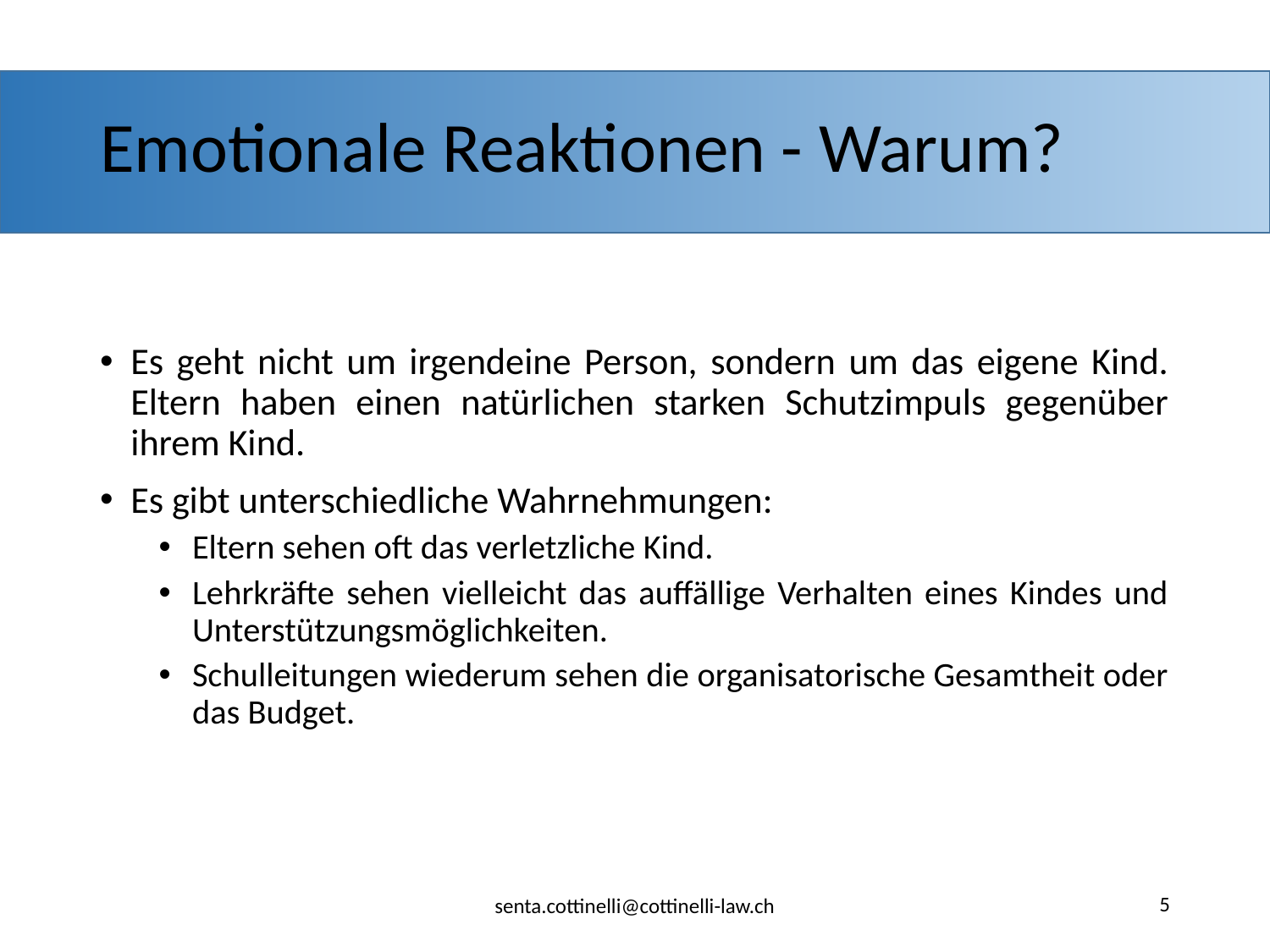

# Emotionale Reaktionen - Warum?
Es geht nicht um irgendeine Person, sondern um das eigene Kind. Eltern haben einen natürlichen starken Schutzimpuls gegenüber ihrem Kind.
Es gibt unterschiedliche Wahrnehmungen:
Eltern sehen oft das verletzliche Kind.
Lehrkräfte sehen vielleicht das auffällige Verhalten eines Kindes und Unterstützungsmöglichkeiten.
Schulleitungen wiederum sehen die organisatorische Gesamtheit oder das Budget.